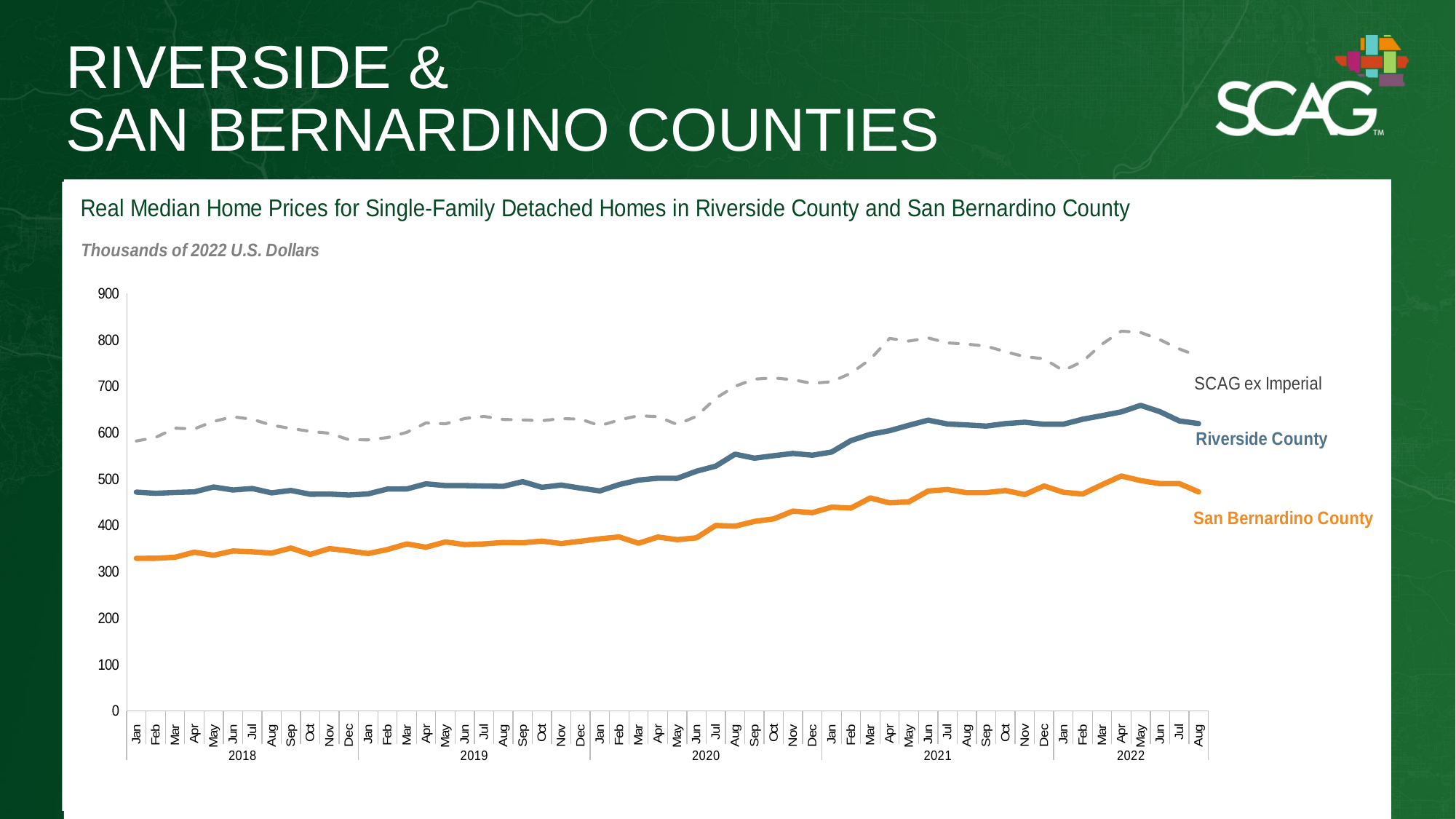

RIVERSIDE &
SAN BERNARDINO COUNTIES

### Chart

| Category | Riverside County | San Bernardino County | SCAG ex Imperial |
|---|---|---|---|
| Jan | 472.1139690363146 | 329.2021886043024 | 582.3432217188022 |
| Feb | 469.61150822445563 | 329.46876791520174 | 590.1994475603253 |
| Mar | 471.4171351184586 | 331.65024581198094 | 609.999559261322 |
| Apr | 472.71593389460554 | 342.6008730901154 | 608.6217648893046 |
| May | 483.2164989891499 | 335.95994879954065 | 624.7676240833564 |
| Jun | 476.7722743889327 | 345.21844312235686 | 634.5191503595919 |
| Jul | 479.9121449290355 | 343.4665350962705 | 629.2965625907696 |
| Aug | 470.5866358952767 | 340.5368045156088 | 616.4890426575677 |
| Sep | 475.76678864093185 | 351.59511415760454 | 609.4315312065145 |
| Oct | 467.6384747411632 | 337.8687980004904 | 603.2536324161005 |
| Nov | 468.01790569823913 | 350.36990465334424 | 599.0629192937461 |
| Dec | 465.8732691614763 | 345.30807638853145 | 585.2679260822566 |
| Jan | 468.3645581653265 | 339.5643046698617 | 584.8116964391809 |
| Feb | 478.8124913583661 | 348.3068915795919 | 589.7568491121339 |
| Mar | 478.9947811997341 | 360.35056415742133 | 601.0686938841325 |
| Apr | 490.06815251427514 | 353.35883337317716 | 621.5060529935766 |
| May | 486.2837559972585 | 364.71281699794383 | 619.4328796631745 |
| Jun | 486.21520122493257 | 358.8731247136407 | 630.9221063514007 |
| Jul | 485.1910902696366 | 360.42766705744435 | 635.369284876905 |
| Aug | 484.6626772686286 | 363.4970079514715 | 628.9075216938157 |
| Sep | 494.76222934106534 | 362.906280690268 | 627.8854697657017 |
| Oct | 482.5417306309633 | 366.5019335030412 | 626.1553409377975 |
| Nov | 487.3714059614877 | 361.22821853616153 | 630.7159371266312 |
| Dec | 480.75179177814874 | 366.28707945001804 | 629.5559178047185 |
| Jan | 474.7848137868116 | 371.40775160235347 | 615.3940745780534 |
| Feb | 488.5017007262352 | 375.5071484554472 | 627.7475126154892 |
| Mar | 498.1105107198884 | 361.8457962930683 | 636.9516588228457 |
| Apr | 502.13866783290507 | 375.1610736682624 | 634.8879708232133 |
| May | 501.8323445753759 | 369.6058512799675 | 617.9347826086956 |
| Jun | 517.1858780718227 | 373.52313416298307 | 635.5639790527065 |
| Jul | 528.2542555783757 | 400.1926178624058 | 674.6104129680556 |
| Aug | 554.0454965713845 | 398.5938824254565 | 700.3863934047308 |
| Sep | 545.3614666205465 | 408.9074829931973 | 715.7869249394673 |
| Oct | 550.6994376843659 | 414.4439067109145 | 718.4186416851035 |
| Nov | 555.5893081109692 | 431.1486416514205 | 714.3291104283891 |
| Dec | 551.8208354360692 | 427.781231362114 | 706.6584277652887 |
| Jan | 558.6564073226544 | 439.7093821510298 | 710.299771167048 |
| Feb | 583.1665945182383 | 437.6836481283178 | 728.53728554829 |
| Mar | 596.7546825241106 | 459.55687700922164 | 758.4919329278415 |
| Apr | 604.5908738147995 | 448.8713178643332 | 803.5350751892386 |
| May | 616.3358761573945 | 451.24590932952094 | 797.9348396680554 |
| Jun | 627.3421785905409 | 474.59799597719183 | 804.6345334096069 |
| Jul | 619.0790053787143 | 477.8855480116392 | 793.9416718102459 |
| Aug | 617.0206377338039 | 470.88417090211357 | 791.301905584931 |
| Sep | 614.4959775941419 | 471.11358282217543 | 786.986076567936 |
| Oct | 619.9052749557108 | 475.61697819877804 | 774.8815936946385 |
| Nov | 622.9243368614555 | 467.0075110223895 | 764.1941089457283 |
| Dec | 618.4121431070305 | 485.4429792307748 | 759.823793578604 |
| Jan | 618.6427271727681 | 471.8461478436367 | 733.982896645657 |
| Feb | 629.3796840053204 | 468.11198457326634 | 754.1804195902624 |
| Mar | 637.05006464888 | 488.06254952938394 | 791.1750802897382 |
| Apr | 645.1834838548758 | 506.9298801716881 | 819.2806144188899 |
| May | 659.2457646308076 | 496.9698841063011 | 816.4505238889233 |
| Jun | 645.6377316068914 | 490.4844782750028 | 800.7909849387801 |
| Jul | 625.7387281514269 | 490.5791628707187 | 780.9219327329808 |
| Aug | 620.0 | 472.75 | 765.0 |